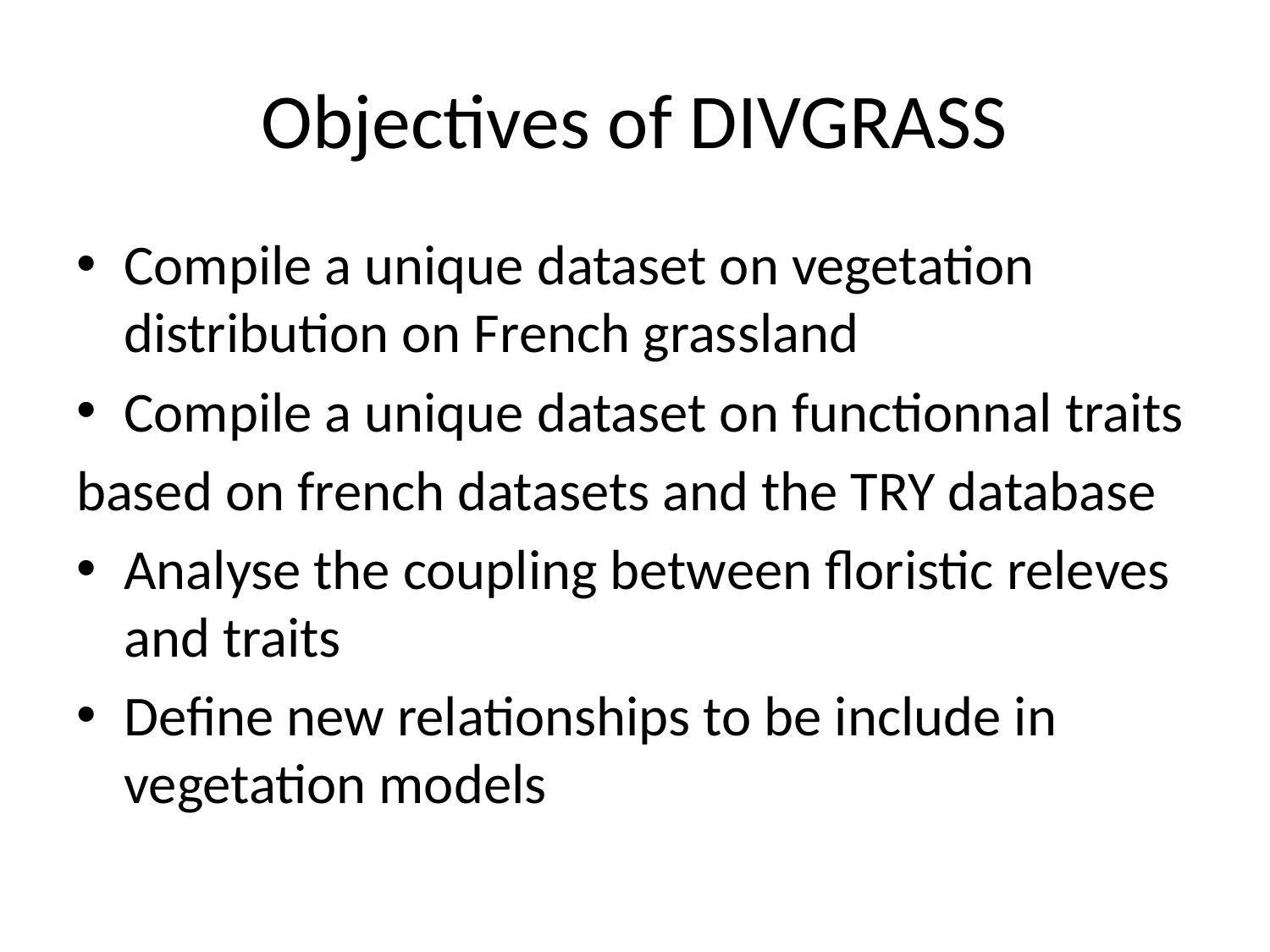

# Objectives of DIVGRASS
Compile a unique dataset on vegetation distribution on French grassland
Compile a unique dataset on functionnal traits
based on french datasets and the TRY database
Analyse the coupling between floristic releves and traits
Define new relationships to be include in vegetation models